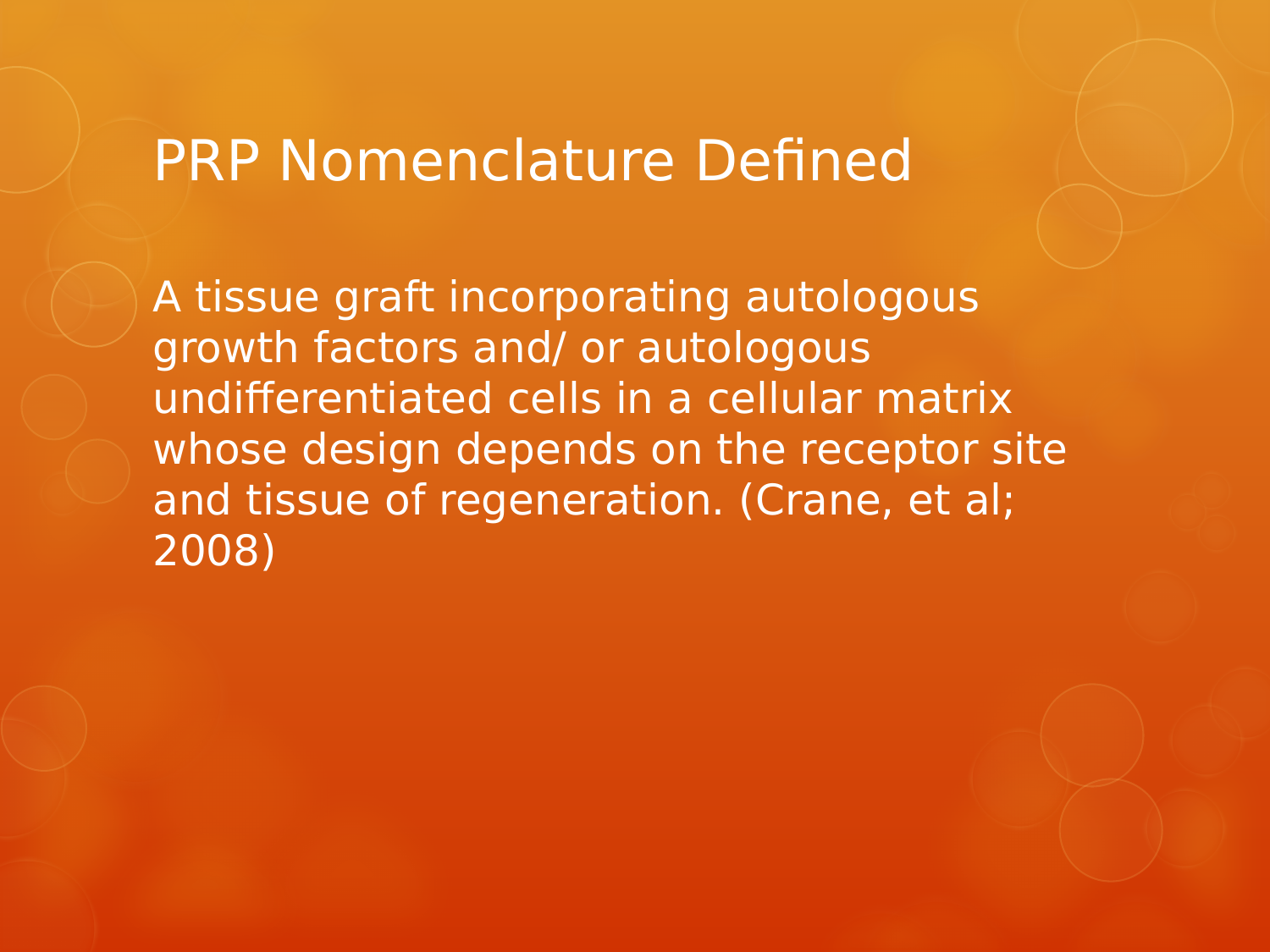

# PRP Nomenclature Defined
A tissue graft incorporating autologous growth factors and/ or autologous undifferentiated cells in a cellular matrix whose design depends on the receptor site and tissue of regeneration. (Crane, et al; 2008)